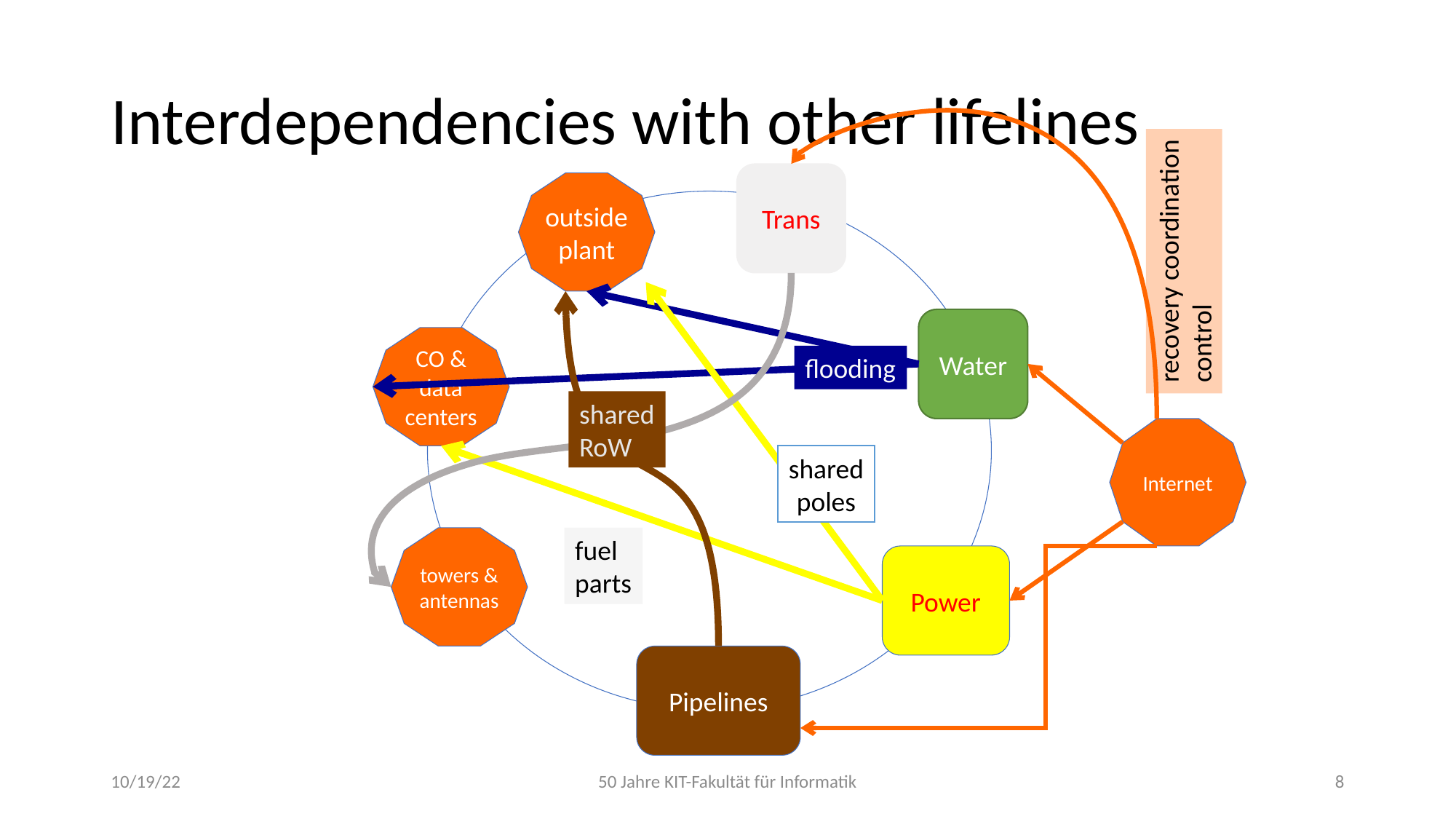

# Interdependencies with other lifelines
Trans
outside plant

recovery coordination
control
Water
CO & data centers
flooding
shared
RoW
Internet
shared
poles
towers & antennas
fuel
parts
Power
Pipelines
10/19/22
50 Jahre KIT-Fakultät für Informatik
8